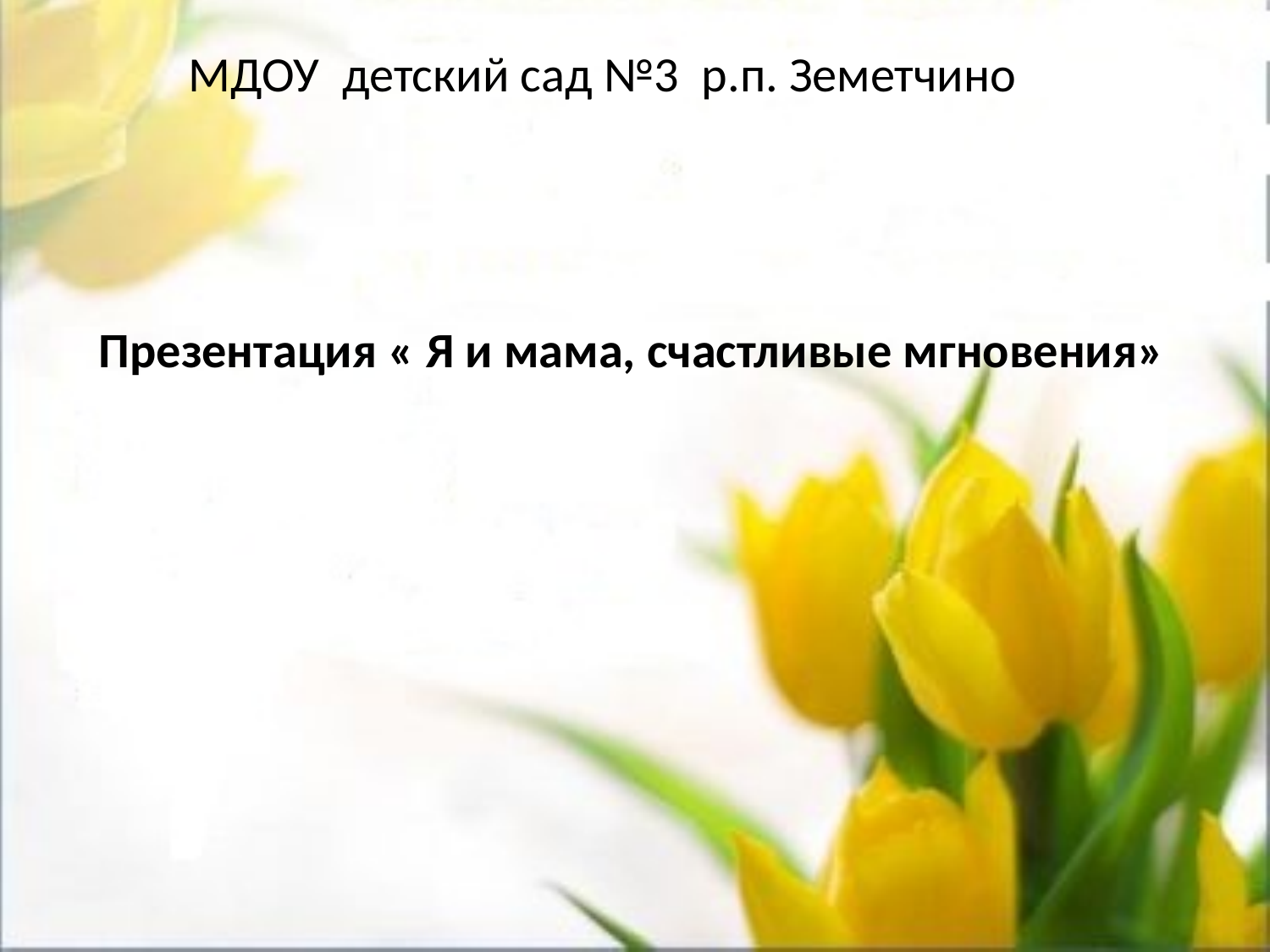

#
         МДОУ  детский сад №3  р.п. Земетчино

 Презентация « Я и мама, счастливые мгновения»